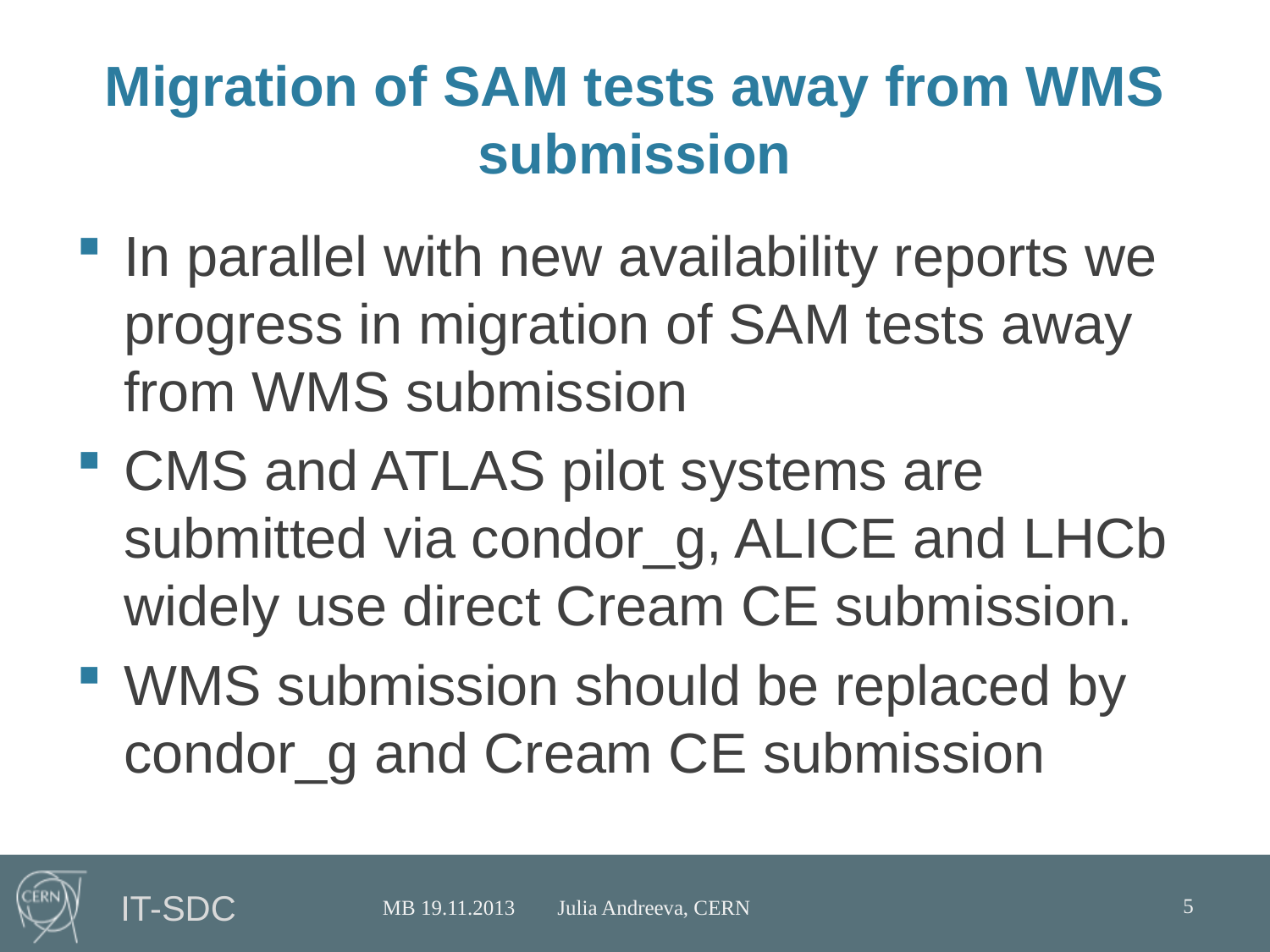

# Migration of SAM tests away from WMS submission
In parallel with new availability reports we progress in migration of SAM tests away from WMS submission
CMS and ATLAS pilot systems are submitted via condor_g, ALICE and LHCb widely use direct Cream CE submission.
WMS submission should be replaced by condor_g and Cream CE submission
5
MB 19.11.2013        Julia Andreeva, CERN